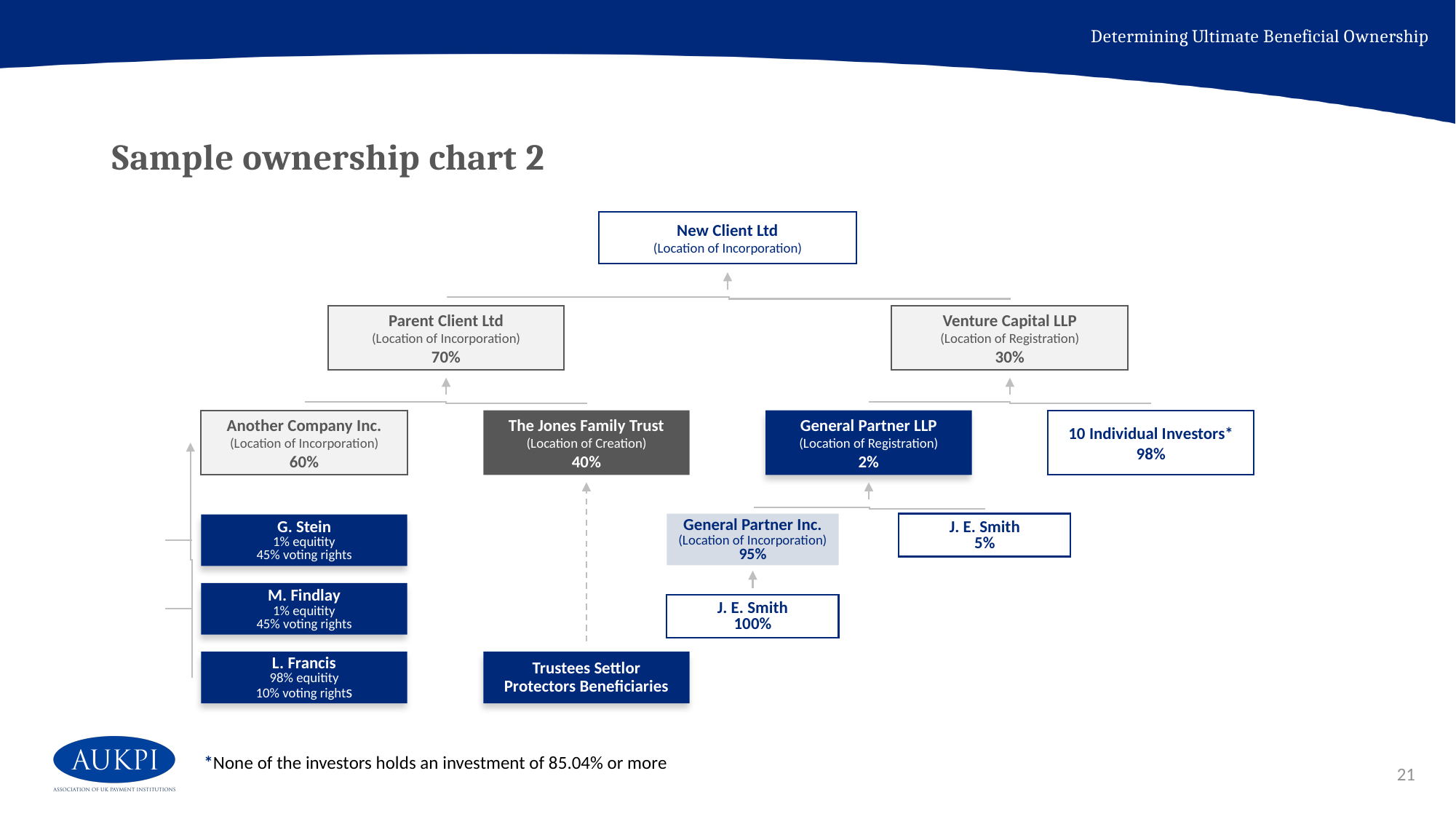

Determining Ultimate Beneficial Ownership
# Sample ownership chart 2
New Client Ltd
(Location of Incorporation)
Parent Client Ltd
(Location of Incorporation)
70%
Venture Capital LLP
(Location of Registration)
30%
Another Company Inc.
(Location of Incorporation)
60%
The Jones Family Trust
(Location of Creation)
40%
General Partner LLP
(Location of Registration)
2%
10 Individual Investors*
98%
General Partner Inc.
(Location of Incorporation)
95%
J. E. Smith
5%
G. Stein
1% equitity
45% voting rights
M. Findlay
1% equitity
45% voting rights
J. E. Smith
100%
L. Francis
98% equitity
10% voting rights
Trustees Settlor
Protectors Beneficiaries
21
*None of the investors holds an investment of 85.04% or more